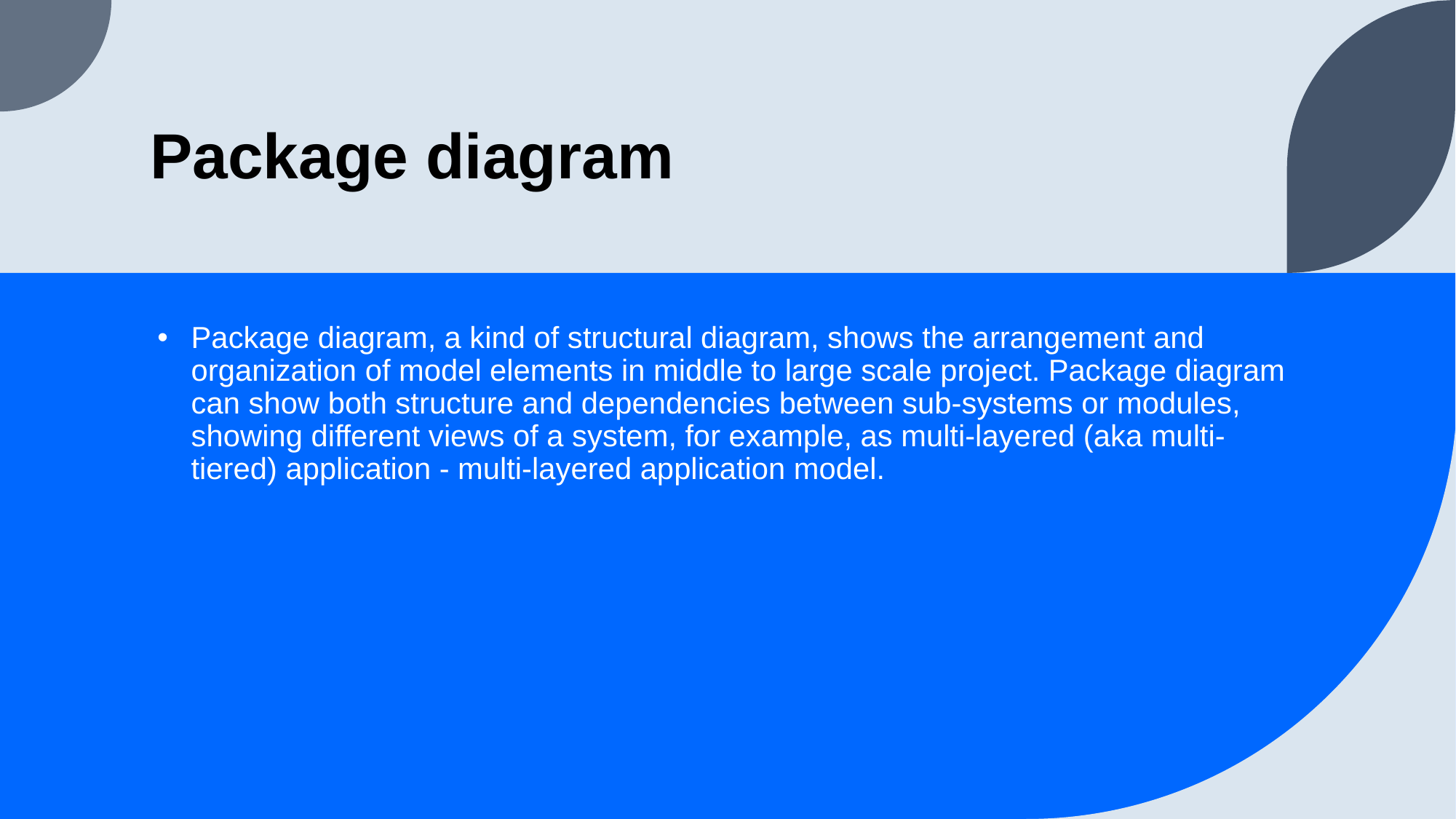

# Package diagram
Package diagram, a kind of structural diagram, shows the arrangement and organization of model elements in middle to large scale project. Package diagram can show both structure and dependencies between sub-systems or modules, showing different views of a system, for example, as multi-layered (aka multi-tiered) application - multi-layered application model.